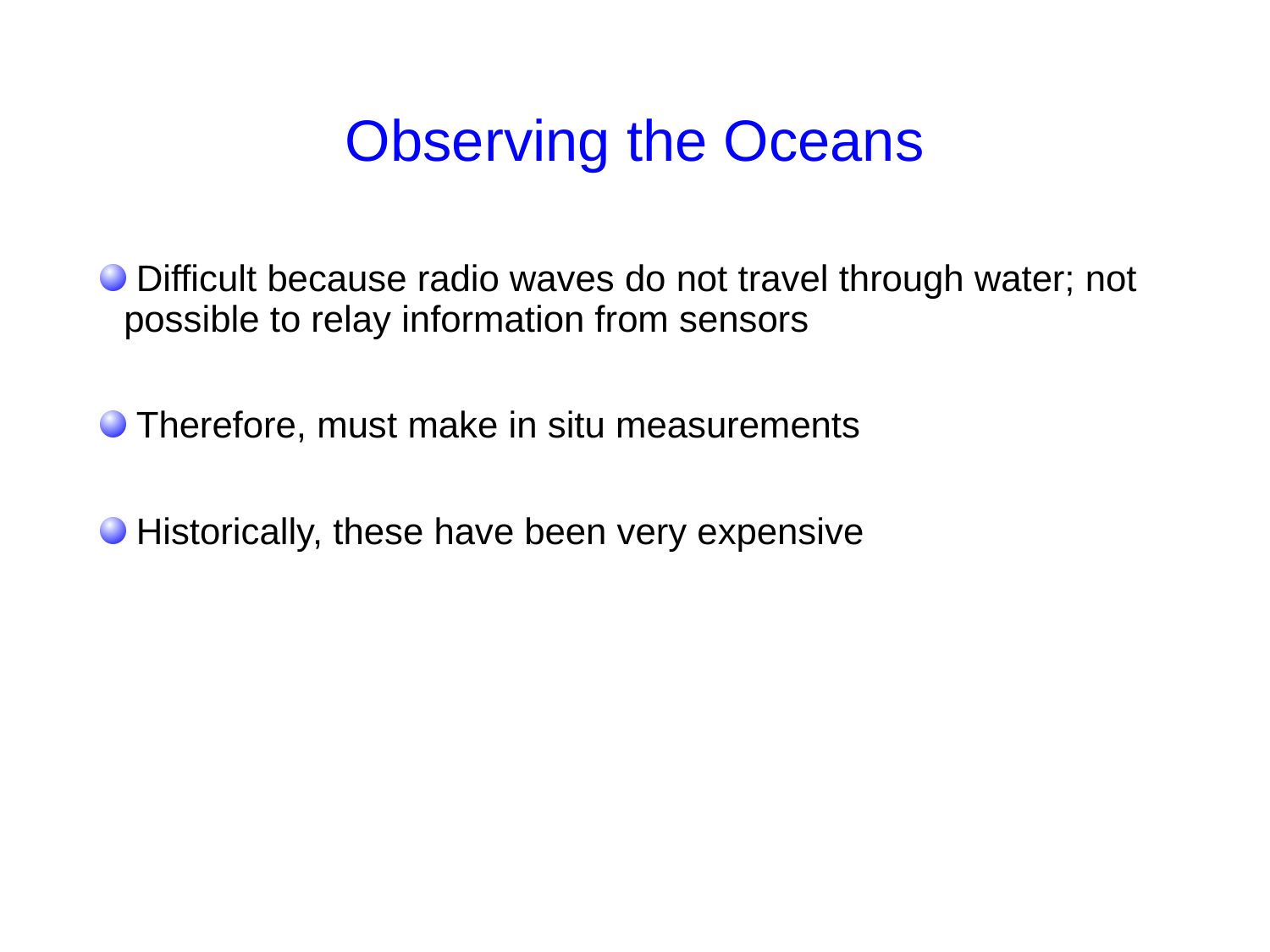

# Observing the Oceans
 Difficult because radio waves do not travel through water; not possible to relay information from sensors

 Therefore, must make in situ measurements

 Historically, these have been very expensive